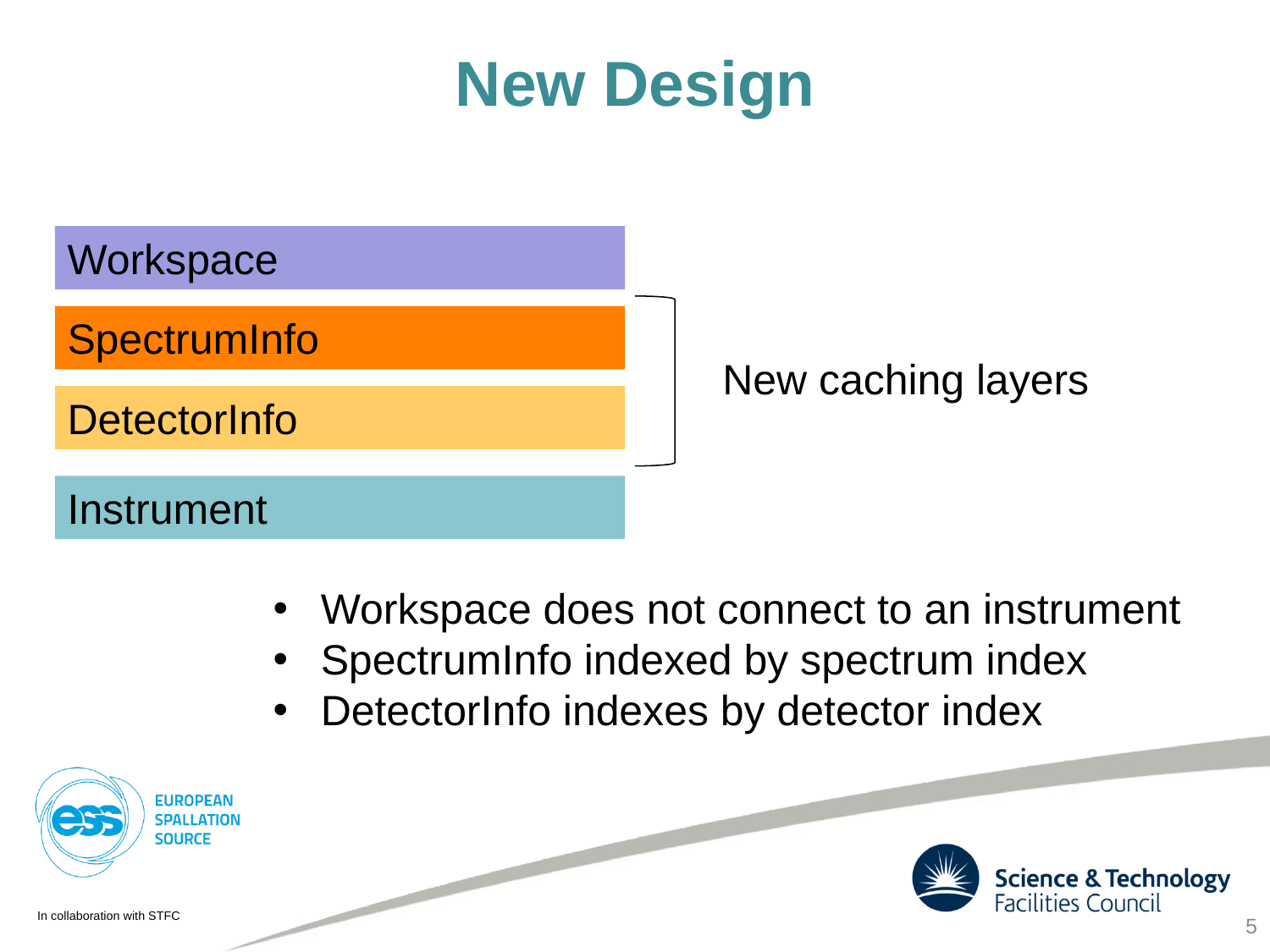

# New Design
Workspace

SpectrumInfo
New caching layers
DetectorInfo
Instrument
Workspace does not connect to an instrument
SpectrumInfo indexed by spectrum index
DetectorInfo indexes by detector index
5